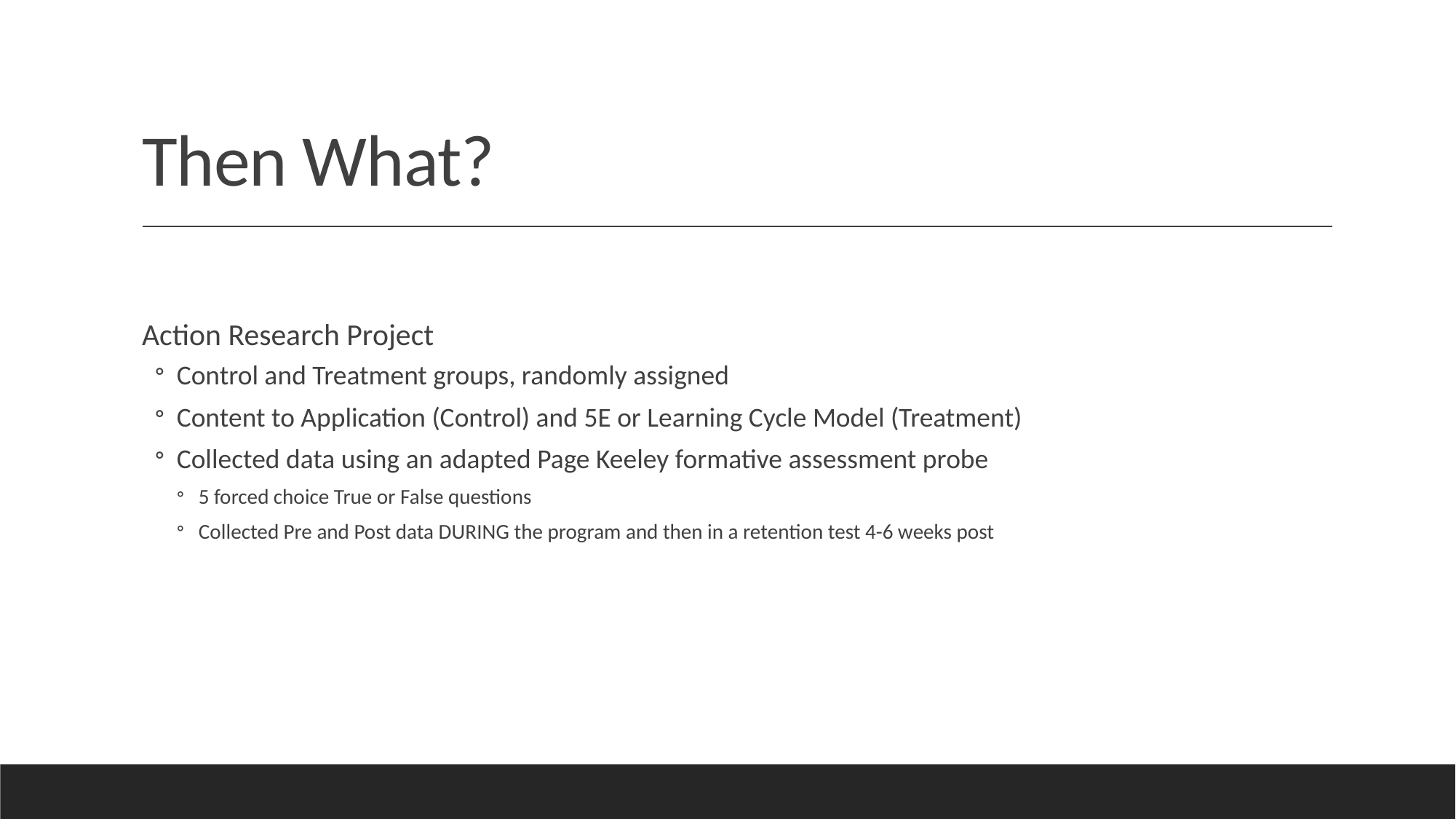

# Then What?

Action Research Project
Control and Treatment groups, randomly assigned
Content to Application (Control) and 5E or Learning Cycle Model (Treatment)
Collected data using an adapted Page Keeley formative assessment probe
5 forced choice True or False questions
Collected Pre and Post data DURING the program and then in a retention test 4-6 weeks post